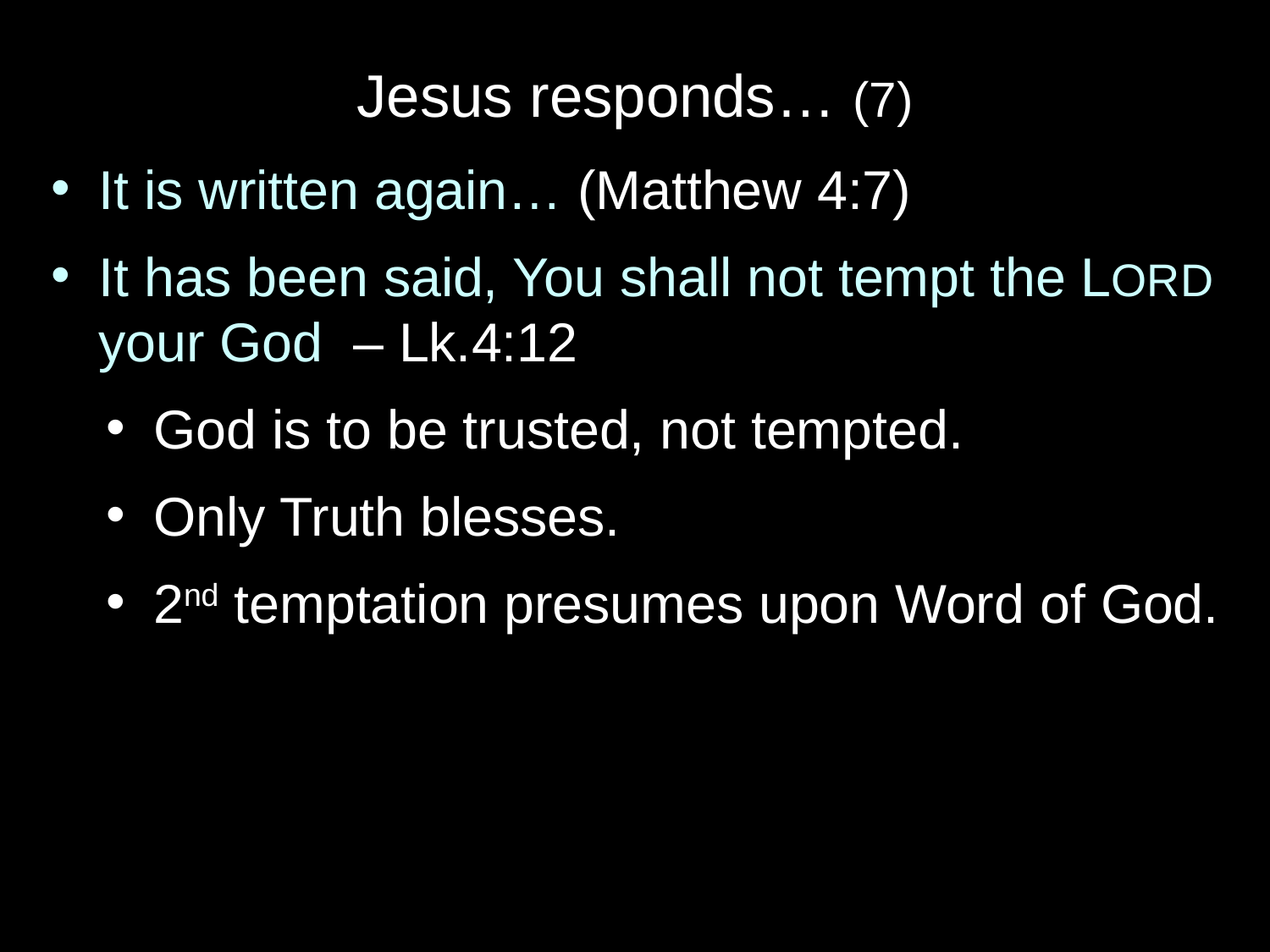

# Jesus responds… (7)
It is written again… (Matthew 4:7)
It has been said, You shall not tempt the LORD your God  – Lk.4:12
God is to be trusted, not tempted.
Only Truth blesses.
2nd temptation presumes upon Word of God.